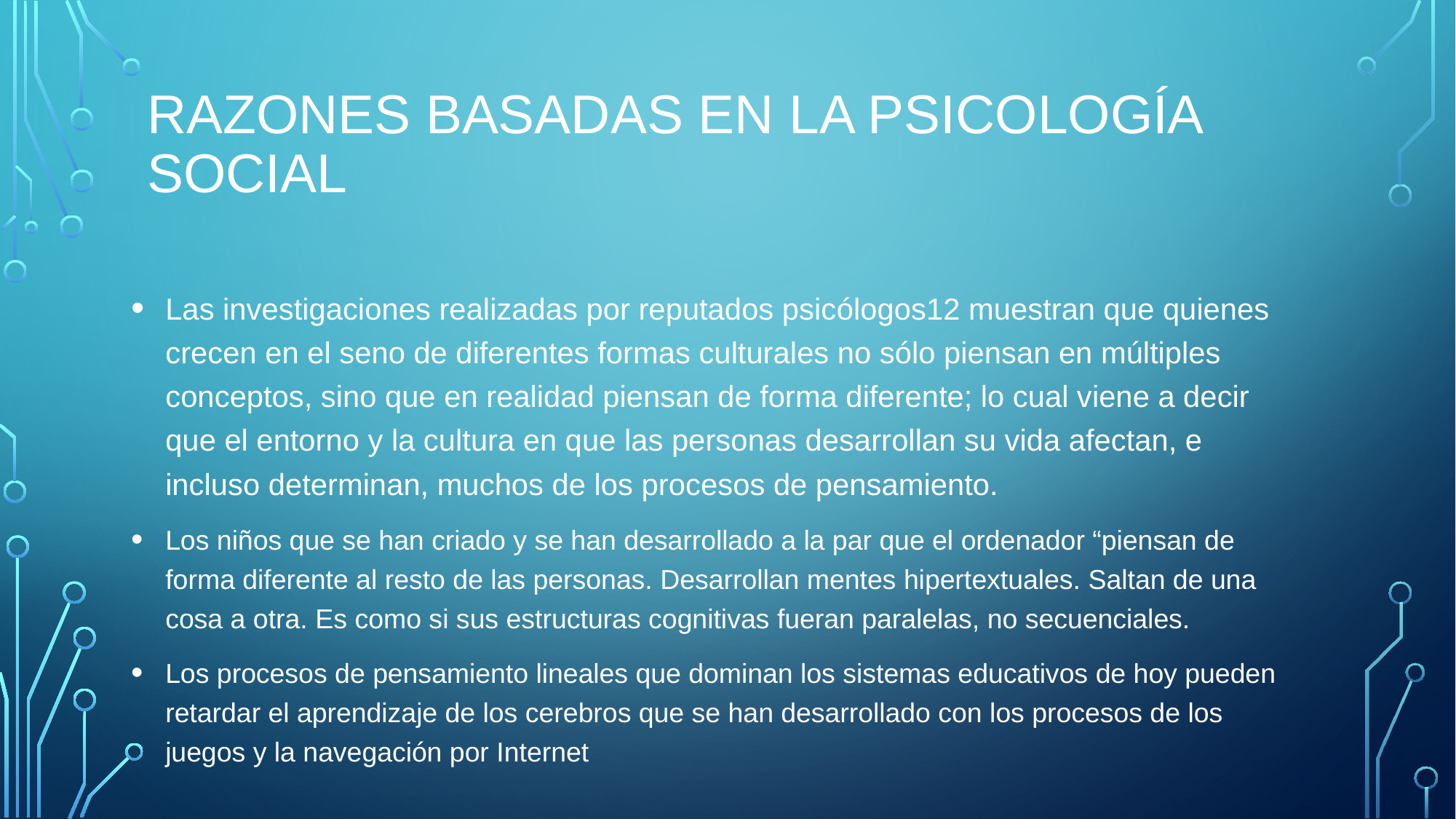

# Razones basadas en la psicología social
Las investigaciones realizadas por reputados psicólogos12 muestran que quienes crecen en el seno de diferentes formas culturales no sólo piensan en múltiples conceptos, sino que en realidad piensan de forma diferente; lo cual viene a decir que el entorno y la cultura en que las personas desarrollan su vida afectan, e incluso determinan, muchos de los procesos de pensamiento.
Los niños que se han criado y se han desarrollado a la par que el ordenador “piensan de forma diferente al resto de las personas. Desarrollan mentes hipertextuales. Saltan de una cosa a otra. Es como si sus estructuras cognitivas fueran paralelas, no secuenciales.
Los procesos de pensamiento lineales que dominan los sistemas educativos de hoy pueden retardar el aprendizaje de los cerebros que se han desarrollado con los procesos de los juegos y la navegación por Internet